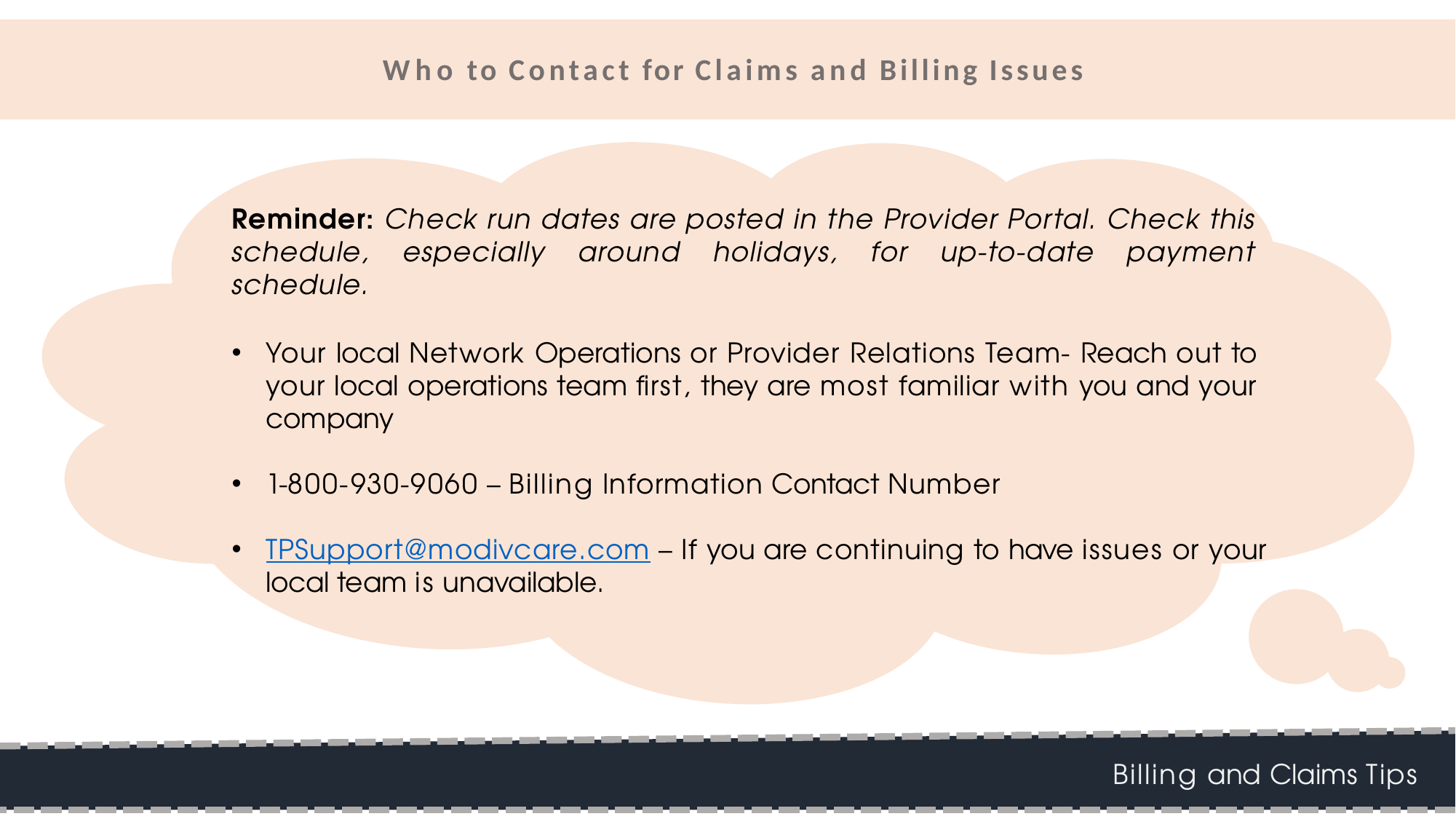

# Who to Contact for Claims and Billing Issues

Reminder: Check run dates are posted in the Provider Portal. Check this schedule, especially around holidays, for up-to-date payment schedule.

Your local Network Operations or Provider Relations Team- Reach out to your local operations team first, they are most familiar with you and your company
1-800-930-9060 – Billing Information Contact Number
TPSupport@modivcare.com – If you are continuing to have issues or your local team is unavailable.

Billing and Claims Tips